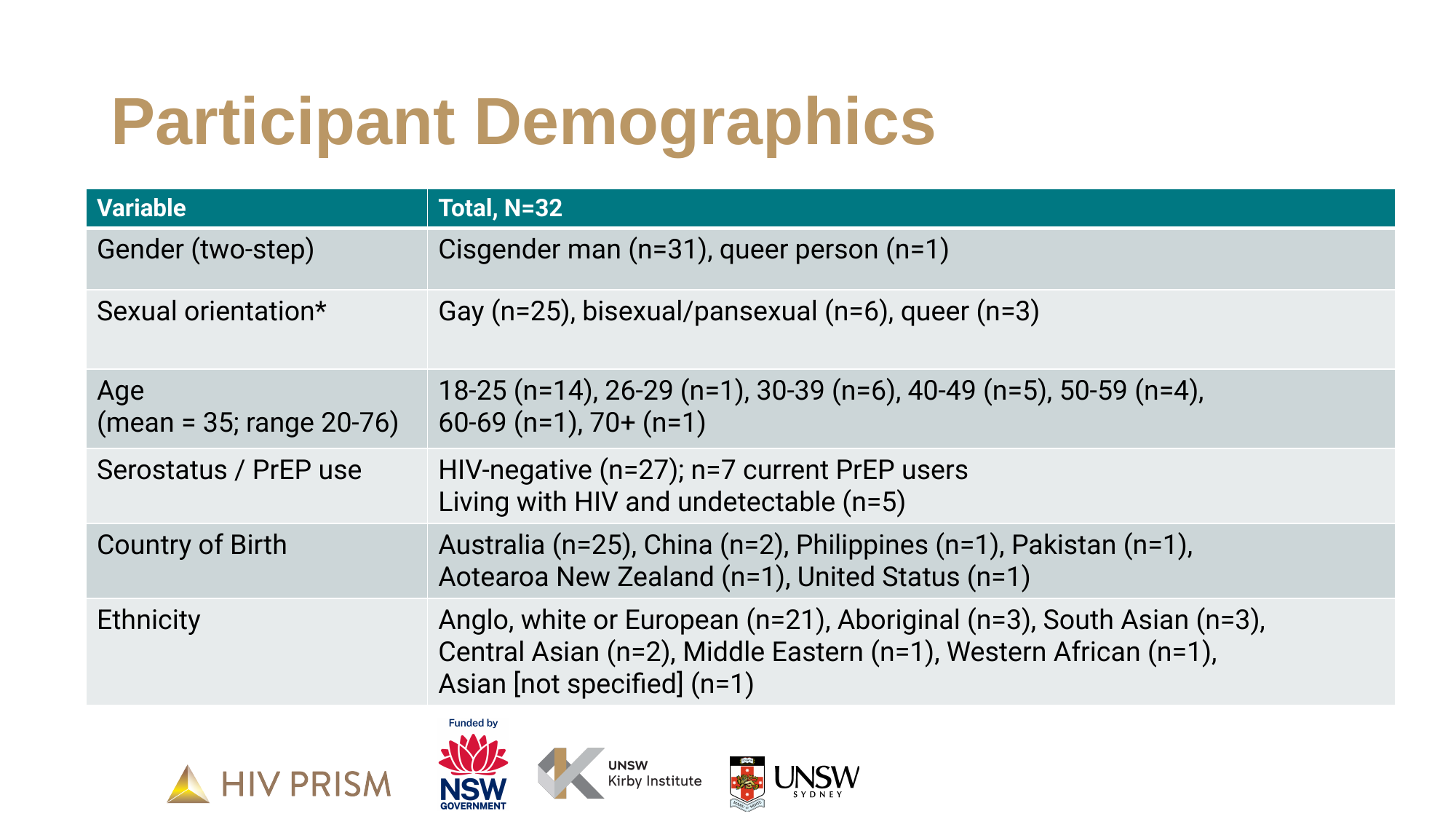

# Participant Demographics
| Variable | Total, N=32 |
| --- | --- |
| Gender (two-step) | Cisgender man (n=31), queer person (n=1) |
| Sexual orientation\* | Gay (n=25), bisexual/pansexual (n=6), queer (n=3) |
| Age (mean = 35; range 20-76) | 18-25 (n=14), 26-29 (n=1), 30-39 (n=6), 40-49 (n=5), 50-59 (n=4), 60-69 (n=1), 70+ (n=1) |
| Serostatus / PrEP use | HIV-negative (n=27); n=7 current PrEP users Living with HIV and undetectable (n=5) |
| Country of Birth | Australia (n=25), China (n=2), Philippines (n=1), Pakistan (n=1), Aotearoa New Zealand (n=1), United Status (n=1) |
| Ethnicity | Anglo, white or European (n=21), Aboriginal (n=3), South Asian (n=3), Central Asian (n=2), Middle Eastern (n=1), Western African (n=1), Asian [not specified] (n=1) |